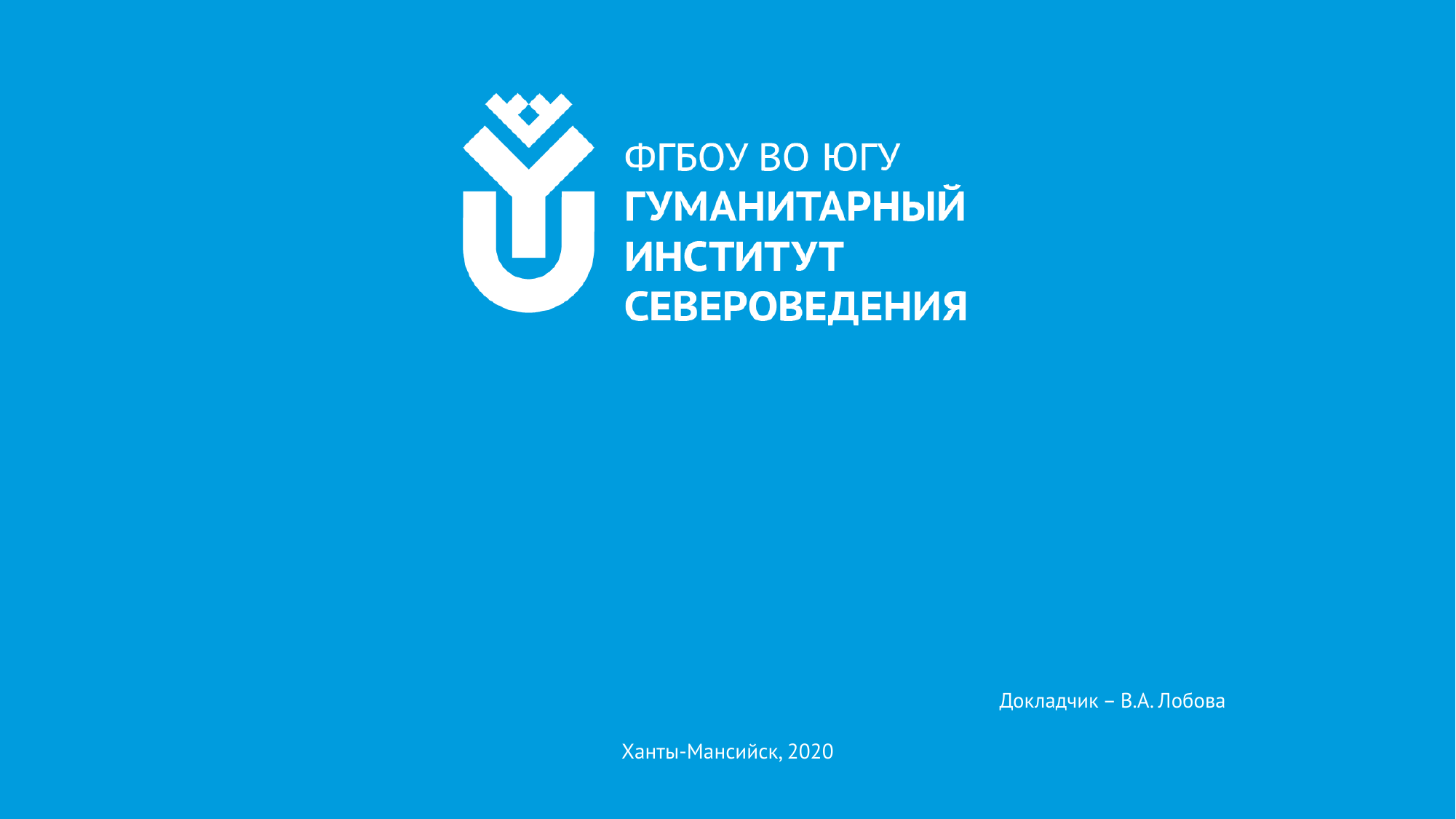

# Психологические и психофизиологические факторы детерминации употребления алкоголя в подростково-юношеском возрасте у коренных народов Севера
Докладчик – В.А. Лобова
Ханты-Мансийск, 2020